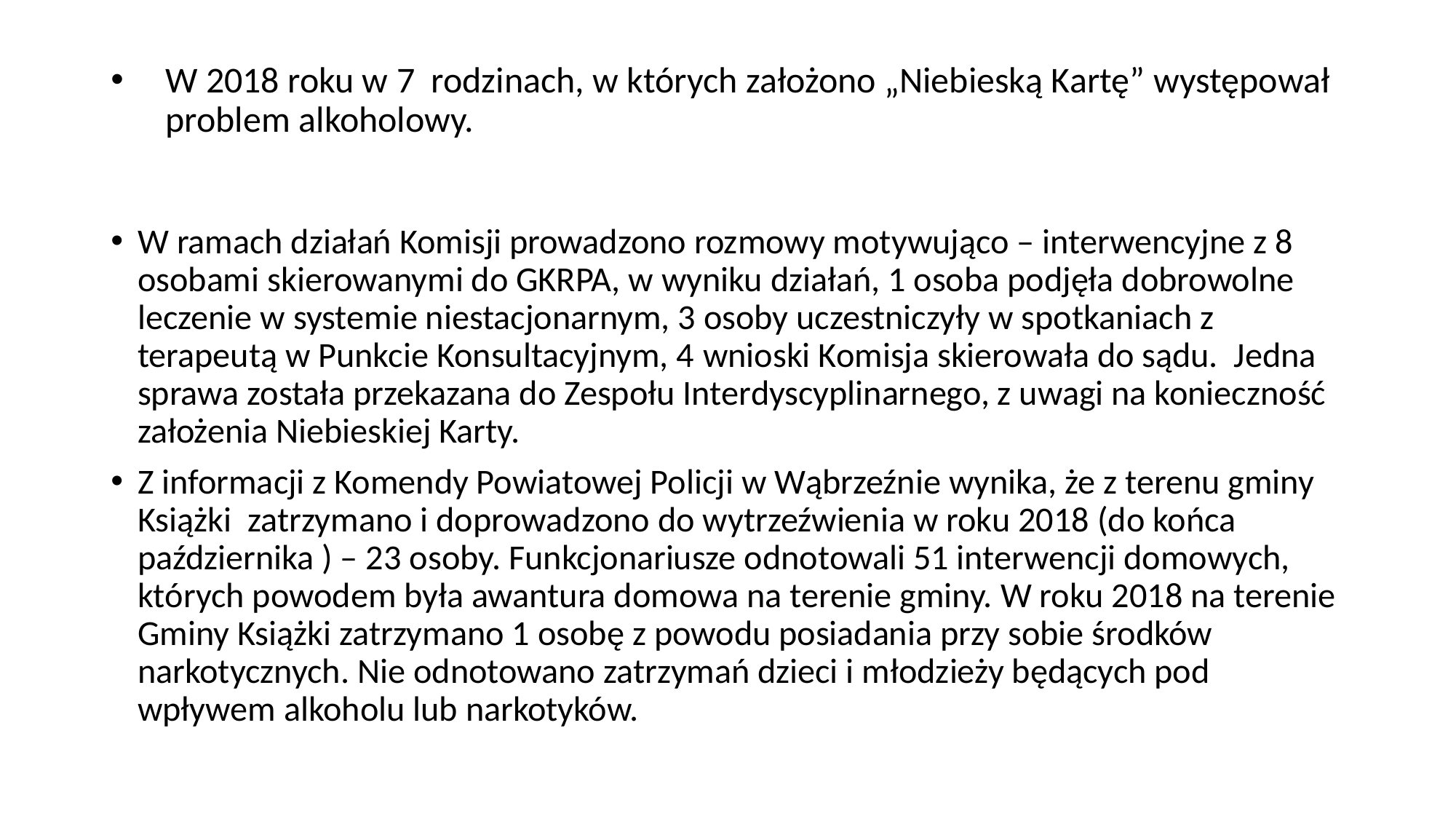

# W 2018 roku w 7  rodzinach, w których założono „Niebieską Kartę” występował problem alkoholowy.
W ramach działań Komisji prowadzono rozmowy motywująco – interwencyjne z 8 osobami skierowanymi do GKRPA, w wyniku działań, 1 osoba podjęła dobrowolne leczenie w systemie niestacjonarnym, 3 osoby uczestniczyły w spotkaniach z terapeutą w Punkcie Konsultacyjnym, 4 wnioski Komisja skierowała do sądu.  Jedna sprawa została przekazana do Zespołu Interdyscyplinarnego, z uwagi na konieczność założenia Niebieskiej Karty.
Z informacji z Komendy Powiatowej Policji w Wąbrzeźnie wynika, że z terenu gminy Książki  zatrzymano i doprowadzono do wytrzeźwienia w roku 2018 (do końca października ) – 23 osoby. Funkcjonariusze odnotowali 51 interwencji domowych, których powodem była awantura domowa na terenie gminy. W roku 2018 na terenie Gminy Książki zatrzymano 1 osobę z powodu posiadania przy sobie środków narkotycznych. Nie odnotowano zatrzymań dzieci i młodzieży będących pod wpływem alkoholu lub narkotyków.